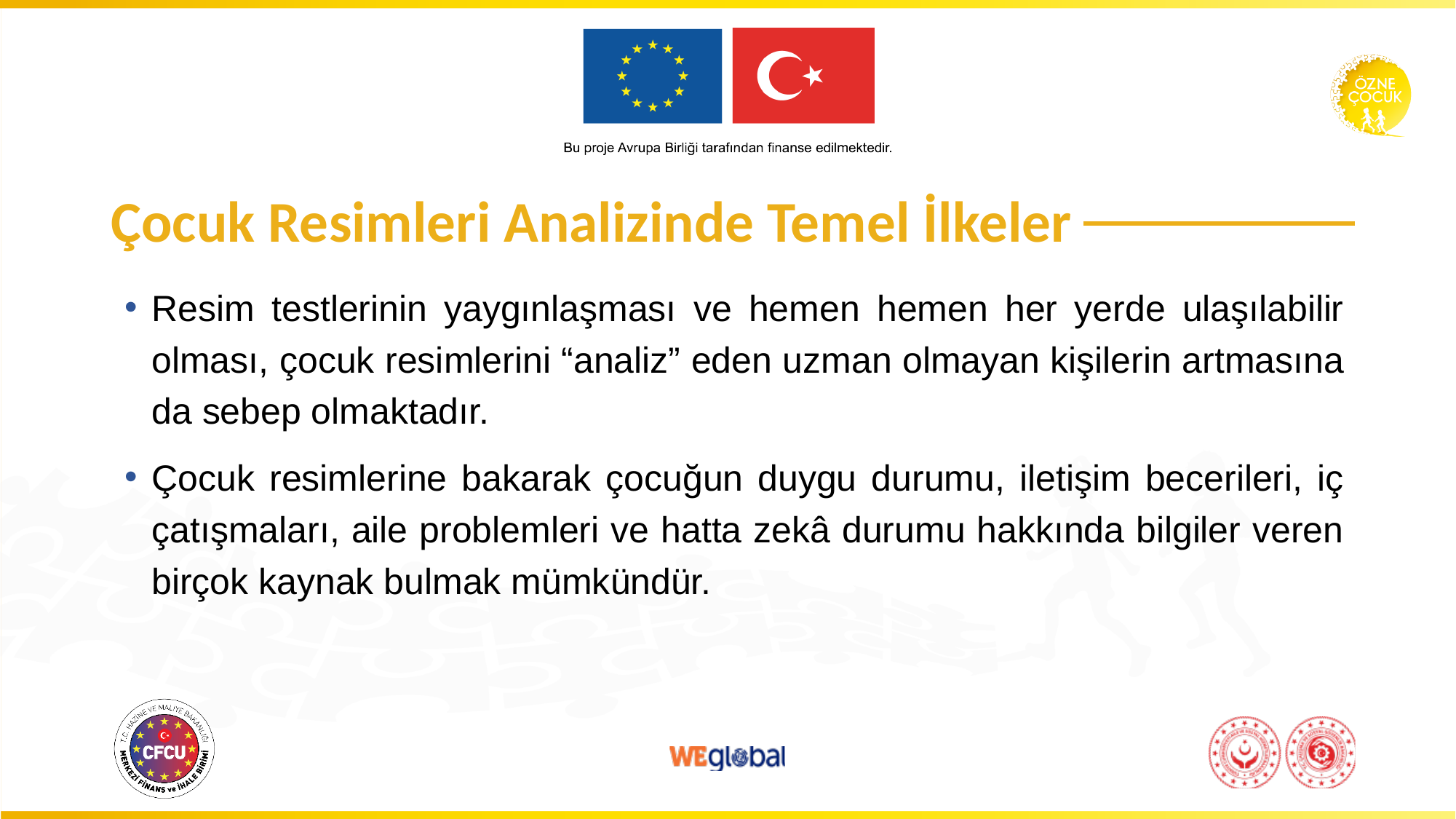

# Çocuk Resimleri Analizinde Temel İlkeler
Resim testlerinin yaygınlaşması ve hemen hemen her yerde ulaşılabilir olması, çocuk resimlerini “analiz” eden uzman olmayan kişilerin artmasına da sebep olmaktadır.
Çocuk resimlerine bakarak çocuğun duygu durumu, iletişim becerileri, iç çatışmaları, aile problemleri ve hatta zekâ durumu hakkında bilgiler veren birçok kaynak bulmak mümkündür.